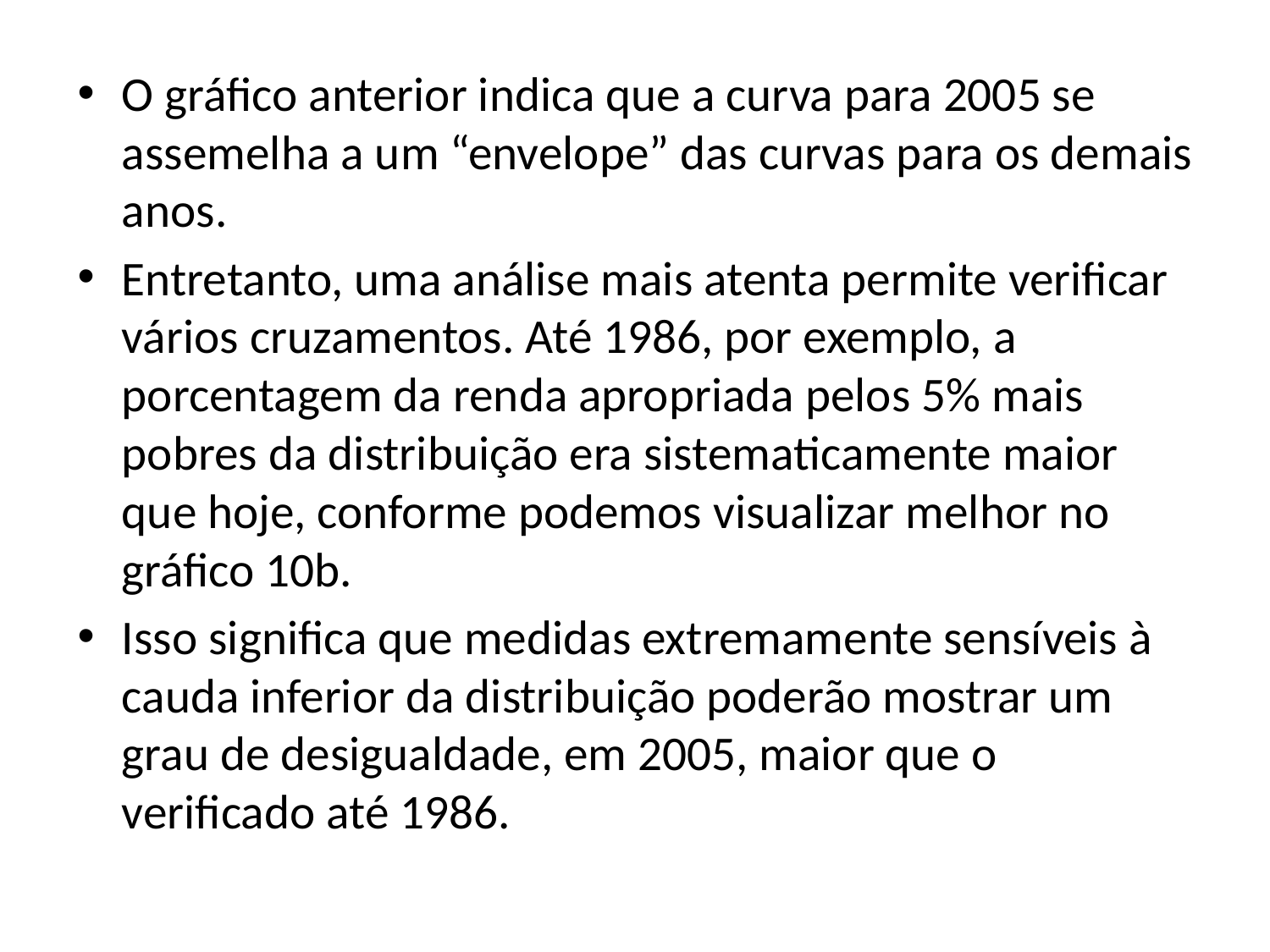

O gráfico anterior indica que a curva para 2005 se assemelha a um “envelope” das curvas para os demais anos.
Entretanto, uma análise mais atenta permite verificar vários cruzamentos. Até 1986, por exemplo, a porcentagem da renda apropriada pelos 5% mais pobres da distribuição era sistematicamente maior que hoje, conforme podemos visualizar melhor no gráfico 10b.
Isso significa que medidas extremamente sensíveis à cauda inferior da distribuição poderão mostrar um grau de desigualdade, em 2005, maior que o verificado até 1986.